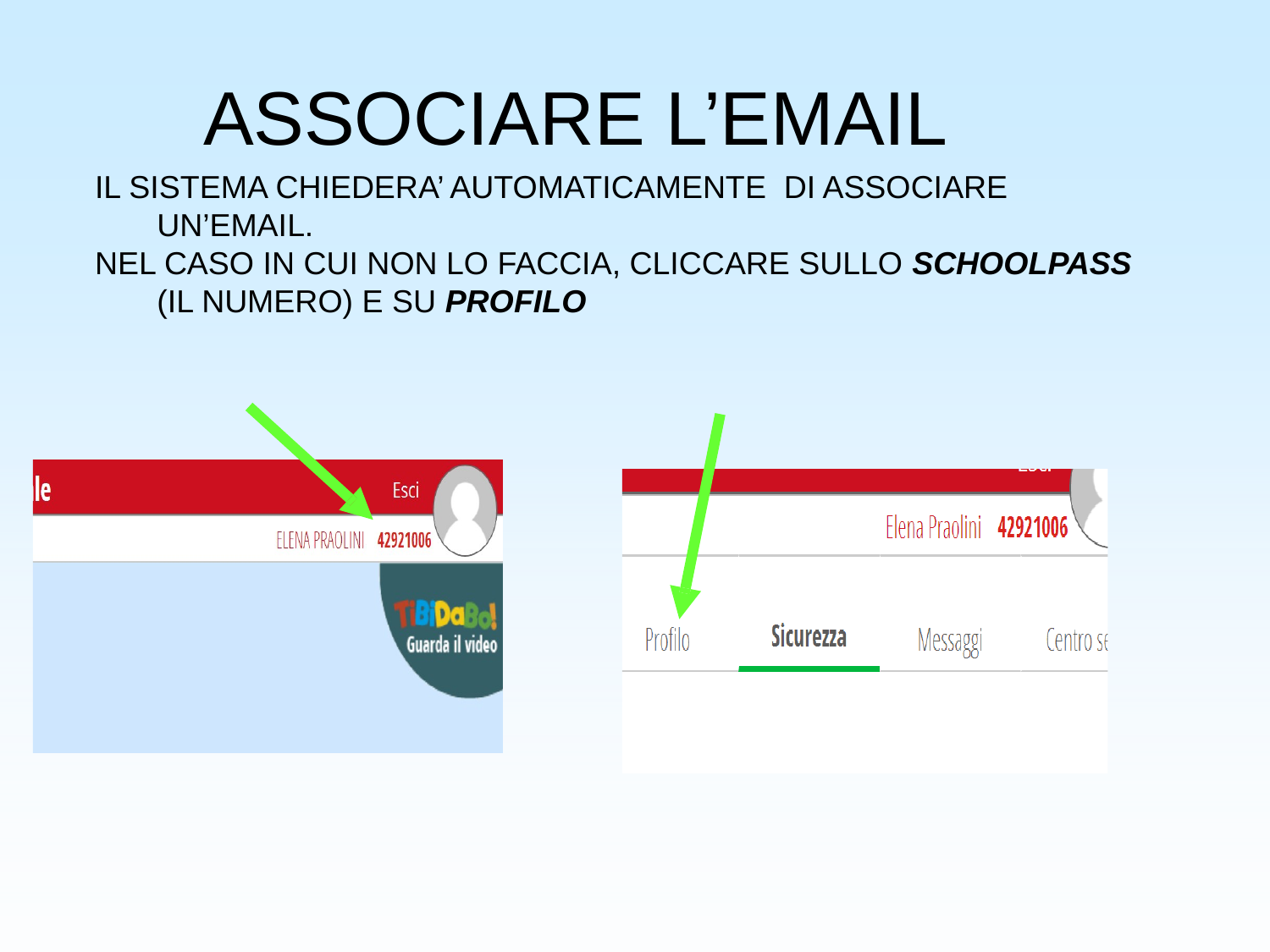

# ASSOCIARE L’EMAIL
IL SISTEMA CHIEDERA’ AUTOMATICAMENTE  DI ASSOCIARE UN’EMAIL.
NEL CASO IN CUI NON LO FACCIA, CLICCARE SULLO SCHOOLPASS (IL NUMERO) E SU PROFILO